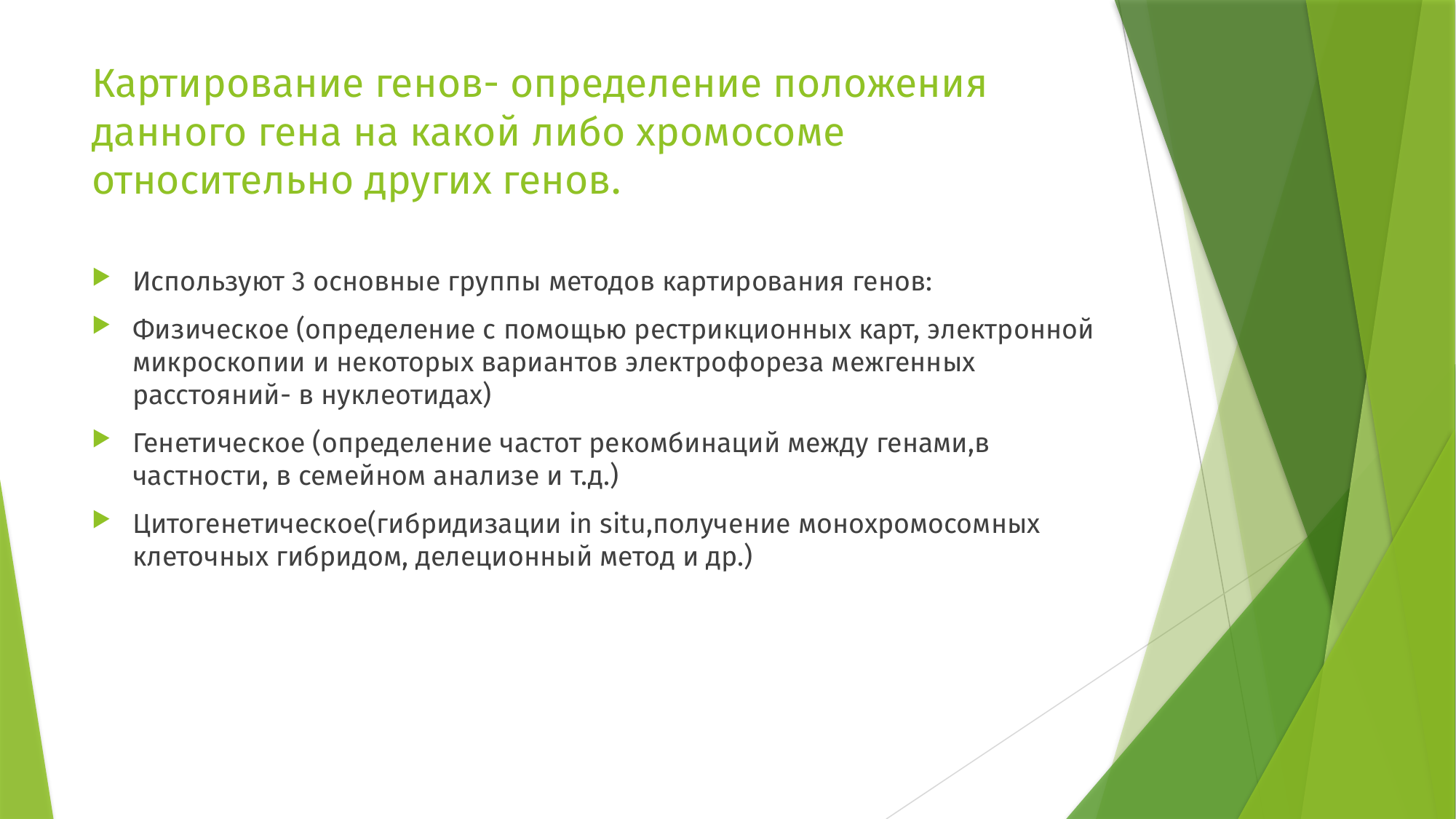

# Картирование генов- определение положения данного гена на какой либо хромосоме относительно других генов.
Используют 3 основные группы методов картирования генов:
Физическое (определение с помощью рестрикционных карт, электронной микроскопии и некоторых вариантов электрофореза межгенных расстояний- в нуклеотидах)
Генетическое (определение частот рекомбинаций между генами,в частности, в семейном анализе и т.д.)
Цитогенетическое(гибридизации in situ,получение монохромосомных клеточных гибридом, делеционный метод и др.)